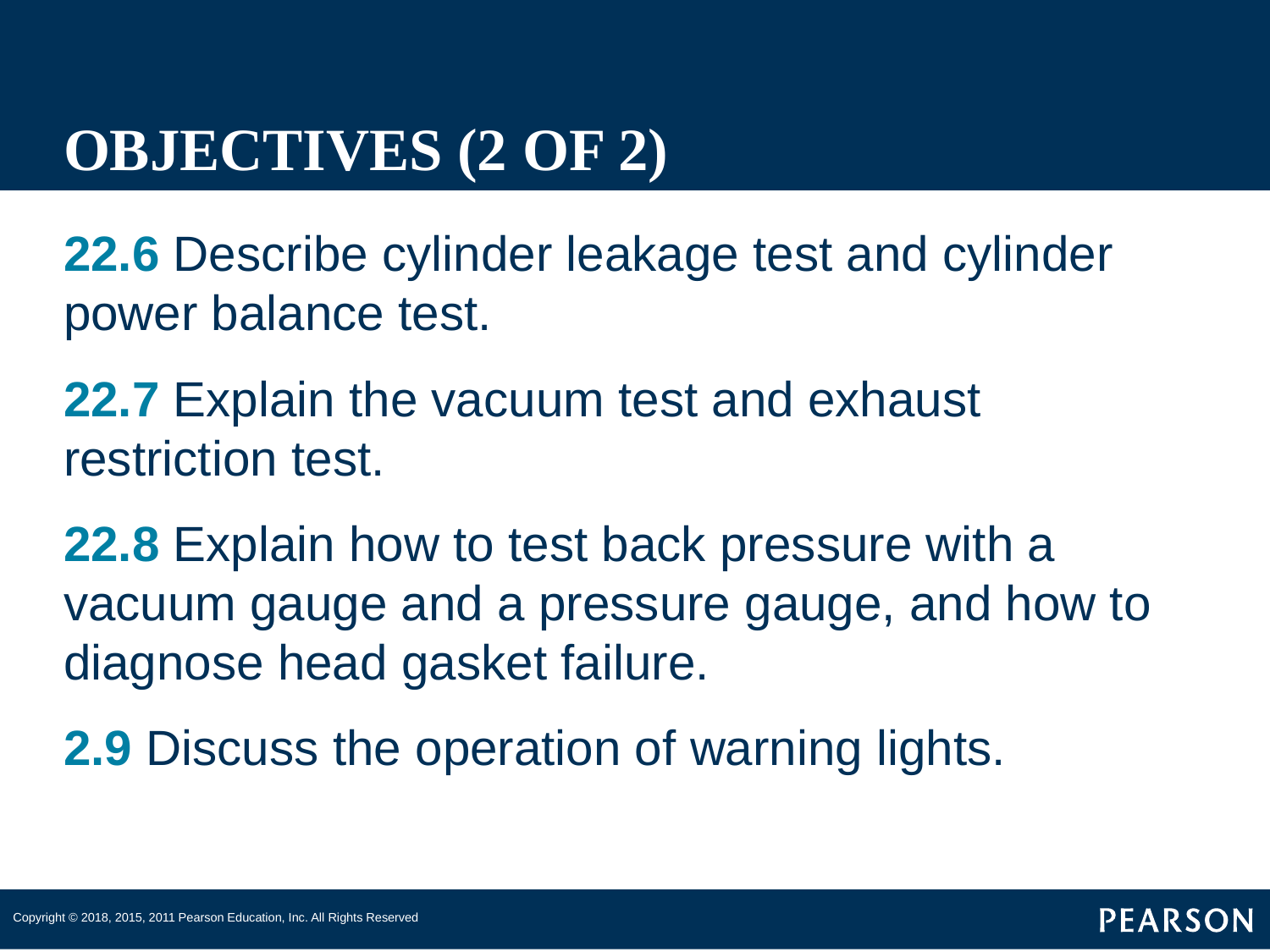

# OBJECTIVES (2 OF 2)
22.6 Describe cylinder leakage test and cylinder power balance test.
22.7 Explain the vacuum test and exhaust restriction test.
22.8 Explain how to test back pressure with a vacuum gauge and a pressure gauge, and how to diagnose head gasket failure.
2.9 Discuss the operation of warning lights.